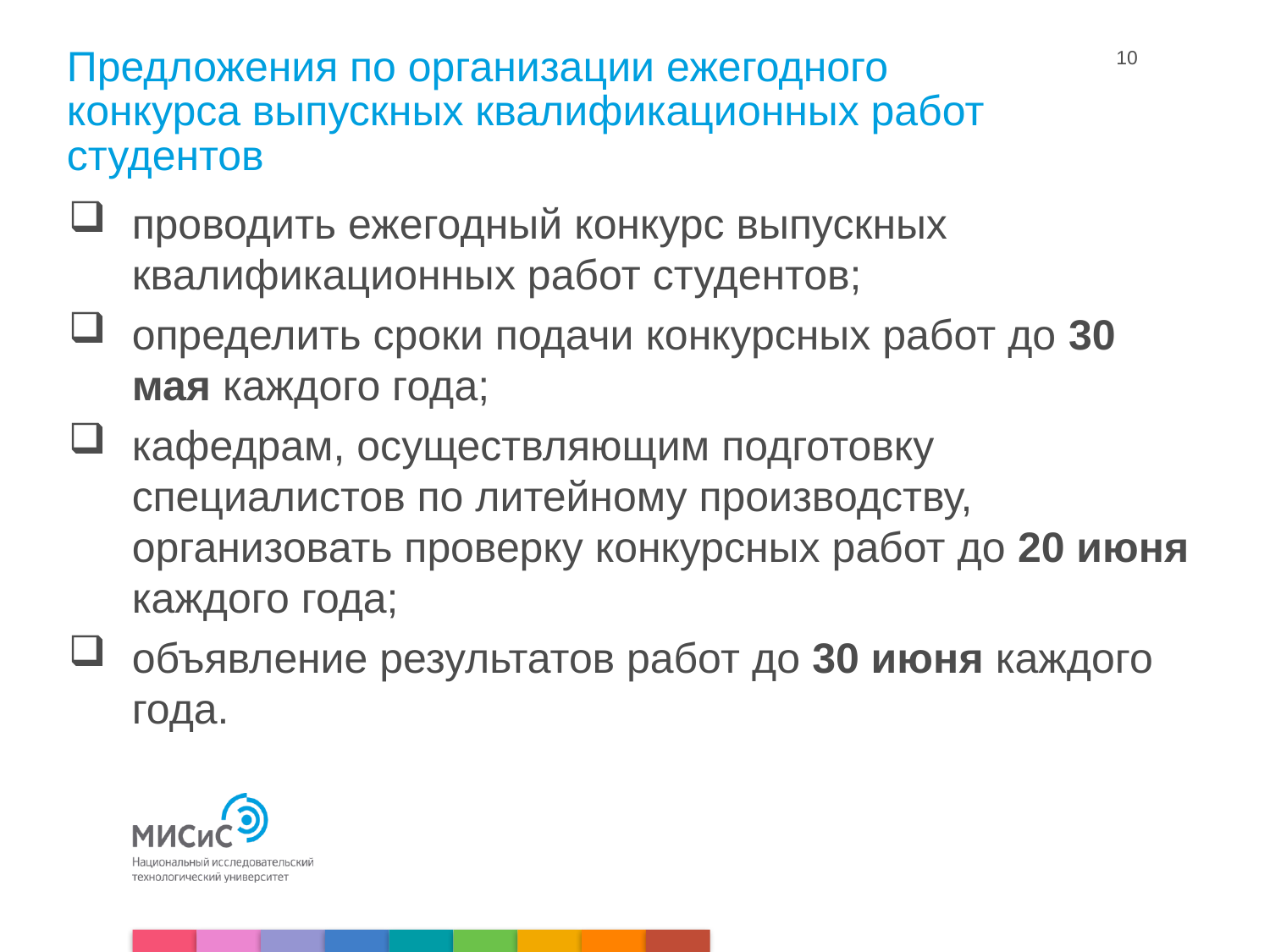

# Предложения по организации ежегодного конкурса выпускных квалификационных работ студентов
10
проводить ежегодный конкурс выпускных квалификационных работ студентов;
определить сроки подачи конкурсных работ до 30 мая каждого года;
кафедрам, осуществляющим подготовку специалистов по литейному производству, организовать проверку конкурсных работ до 20 июня каждого года;
объявление результатов работ до 30 июня каждого года.